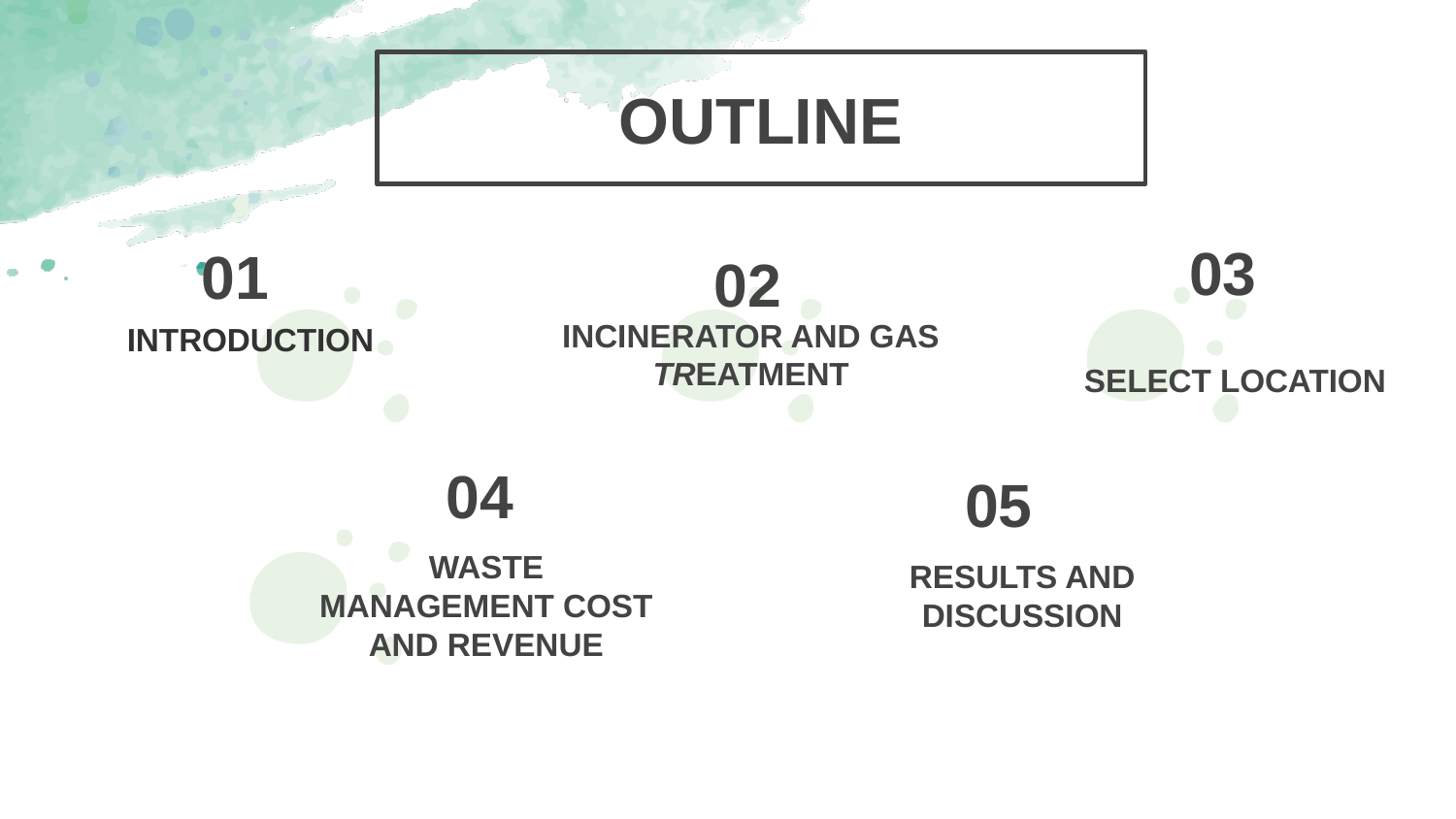

# OUTLINE

03
01
02

Introduction
SELECT LOCATION
INCINERATOR AND GAS TREATMENT

04

05

WASTE MANAGEMENT COST AND REVENUE
RESULTS AND DISCUSSION